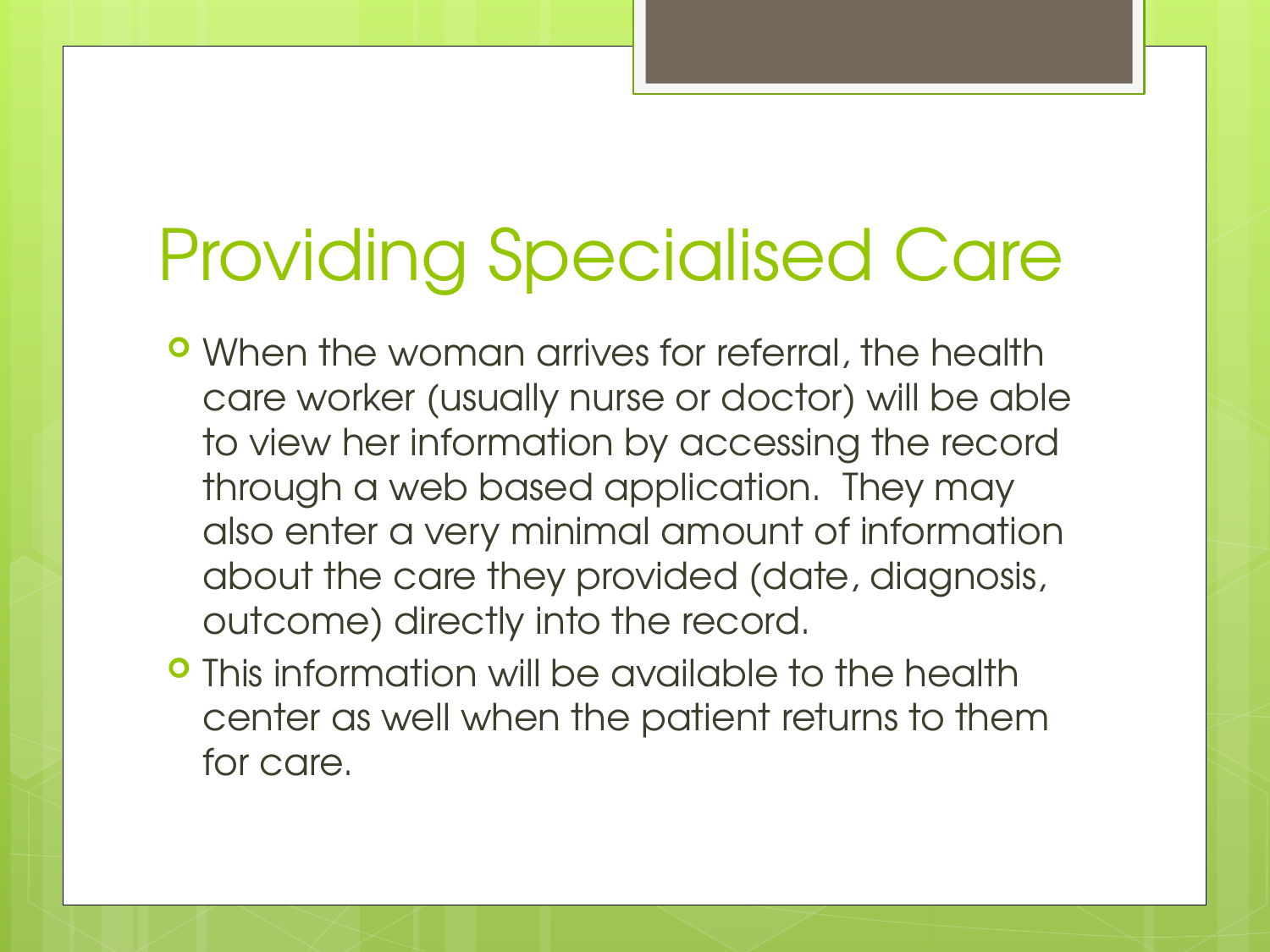

# Providing Specialised Care
When the woman arrives for referral, the health care worker (usually nurse or doctor) will be able to view her information by accessing the record through a web based application.  They may also enter a very minimal amount of information about the care they provided (date, diagnosis, outcome) directly into the record.
This information will be available to the health center as well when the patient returns to them for care.